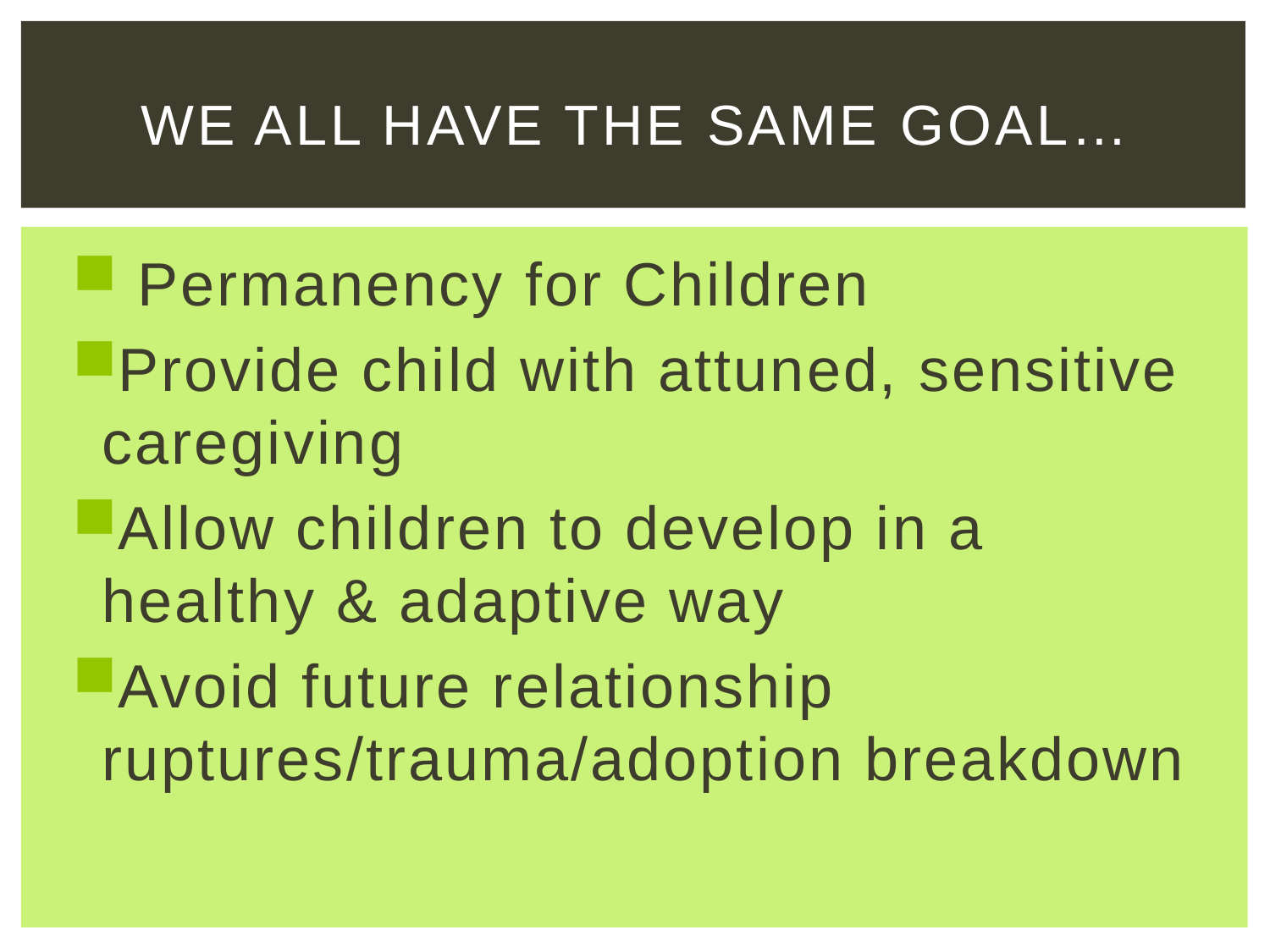

# We all have the same goal…
 Permanency for Children
Provide child with attuned, sensitive caregiving
Allow children to develop in a healthy & adaptive way
Avoid future relationship ruptures/trauma/adoption breakdown